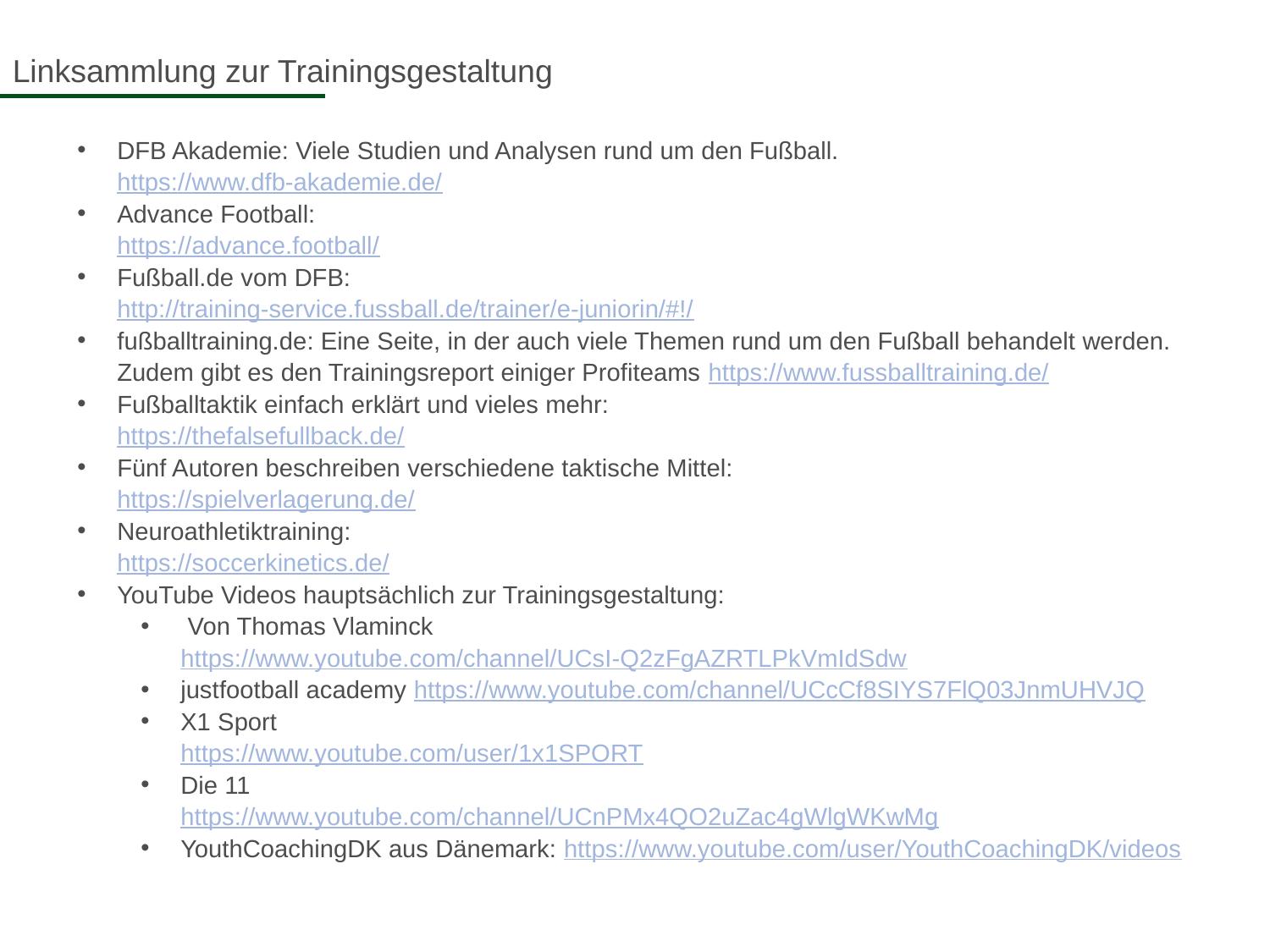

Linksammlung zur Trainingsgestaltung

DFB Akademie: Viele Studien und Analysen rund um den Fußball.
https://www.dfb-akademie.de/
Advance Football:
https://advance.football/
Fußball.de vom DFB:
http://training-service.fussball.de/trainer/e-juniorin/#!/
fußballtraining.de: Eine Seite, in der auch viele Themen rund um den Fußball behandelt werden. Zudem gibt es den Trainingsreport einiger Profiteams https://www.fussballtraining.de/
Fußballtaktik einfach erklärt und vieles mehr:
https://thefalsefullback.de/
Fünf Autoren beschreiben verschiedene taktische Mittel:
https://spielverlagerung.de/
Neuroathletiktraining:
https://soccerkinetics.de/
YouTube Videos hauptsächlich zur Trainingsgestaltung:
 Von Thomas Vlaminck
https://www.youtube.com/channel/UCsI-Q2zFgAZRTLPkVmIdSdw
justfootball academy https://www.youtube.com/channel/UCcCf8SIYS7FlQ03JnmUHVJQ
X1 Sport
https://www.youtube.com/user/1x1SPORT
Die 11
https://www.youtube.com/channel/UCnPMx4QO2uZac4gWlgWKwMg
YouthCoachingDK aus Dänemark: https://www.youtube.com/user/YouthCoachingDK/videos